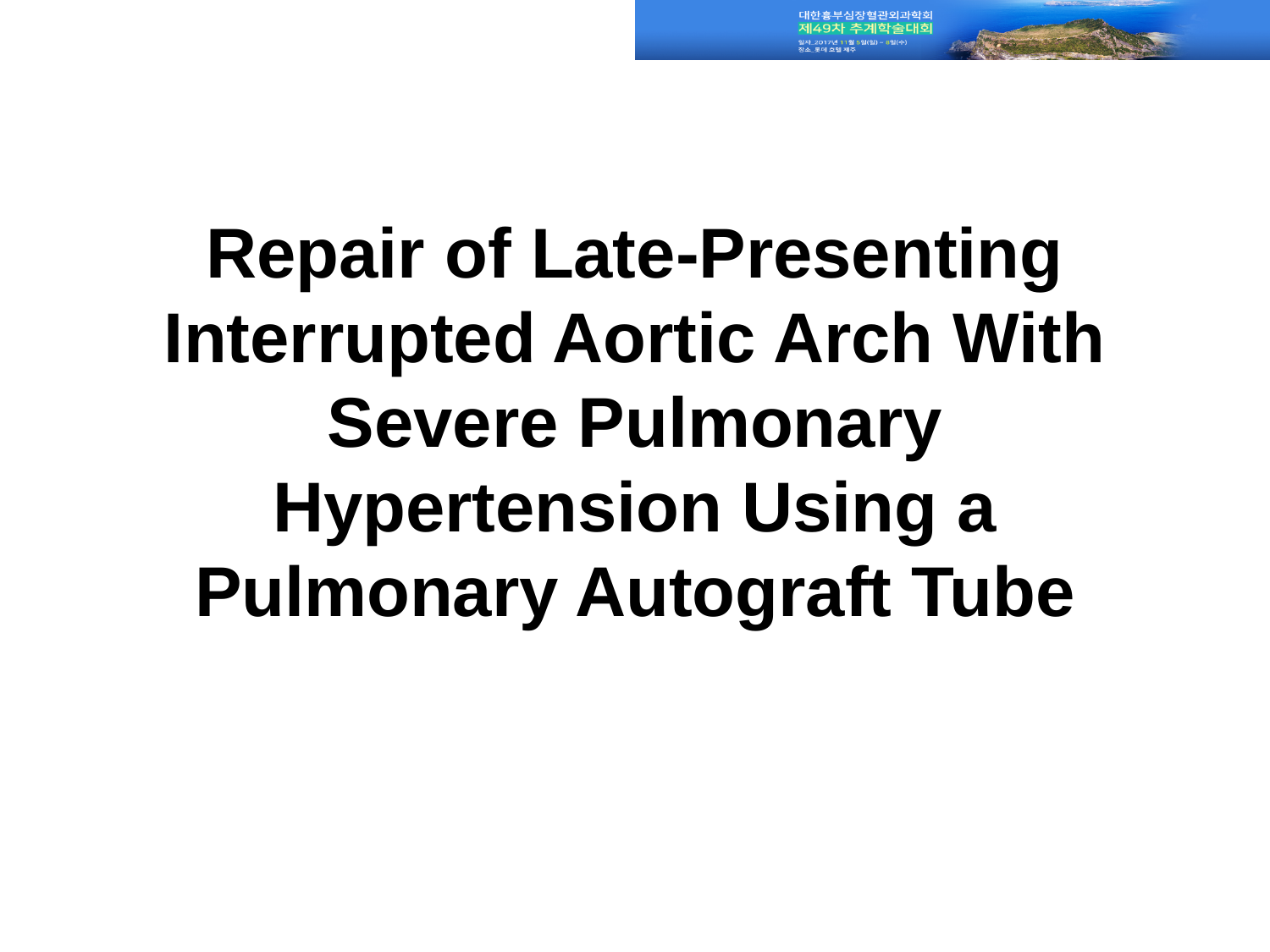

# Repair of Late-Presenting Interrupted Aortic Arch With Severe Pulmonary Hypertension Using a Pulmonary Autograft Tube